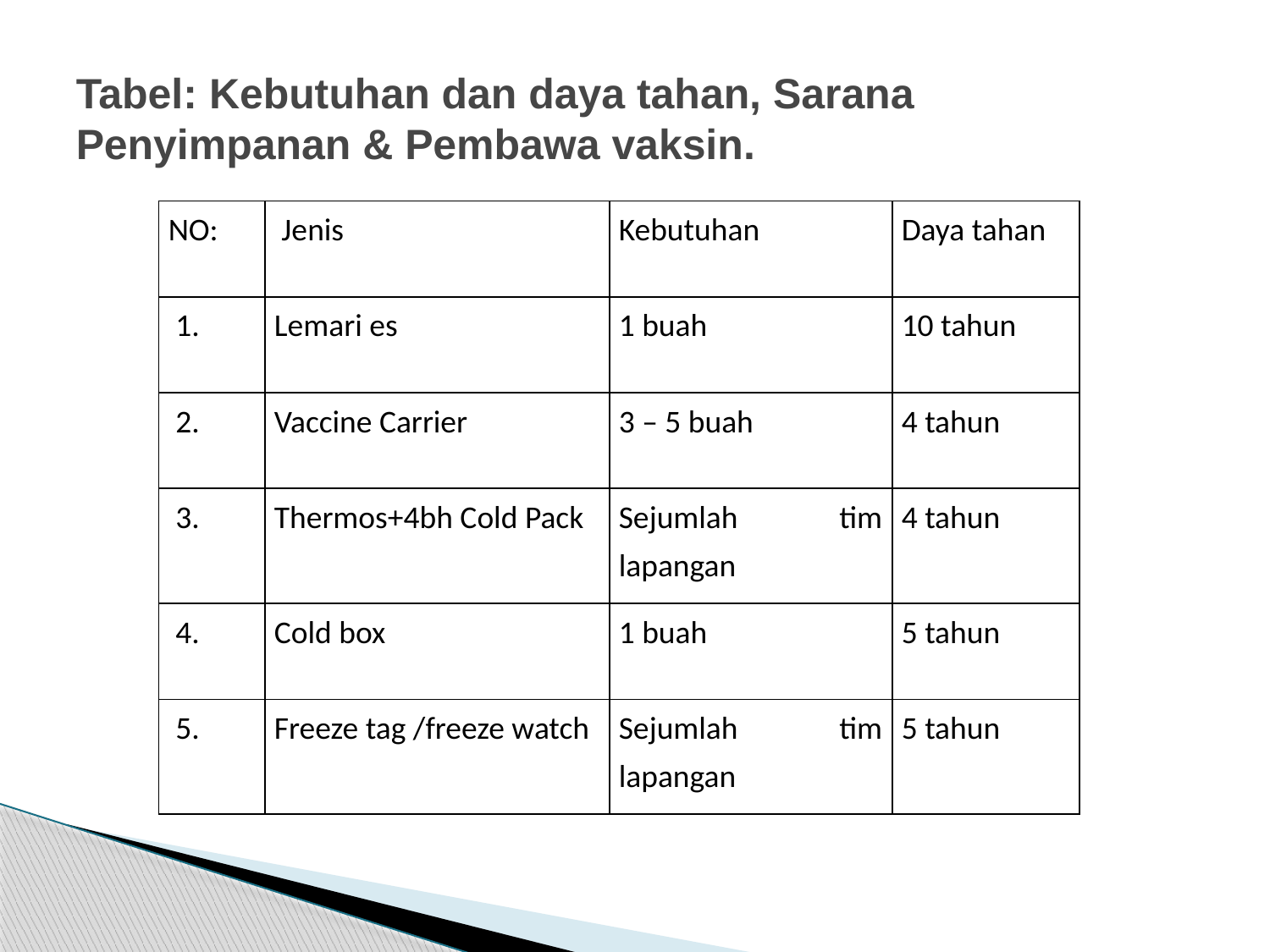

# Tabel: Kebutuhan dan daya tahan, Sarana Penyimpanan & Pembawa vaksin.
| NO: | Jenis | Kebutuhan | Daya tahan |
| --- | --- | --- | --- |
| 1. | Lemari es | 1 buah | 10 tahun |
| 2. | Vaccine Carrier | 3 – 5 buah | 4 tahun |
| 3. | Thermos+4bh Cold Pack | Sejumlah tim lapangan | 4 tahun |
| 4. | Cold box | 1 buah | 5 tahun |
| 5. | Freeze tag /freeze watch | Sejumlah tim lapangan | 5 tahun |